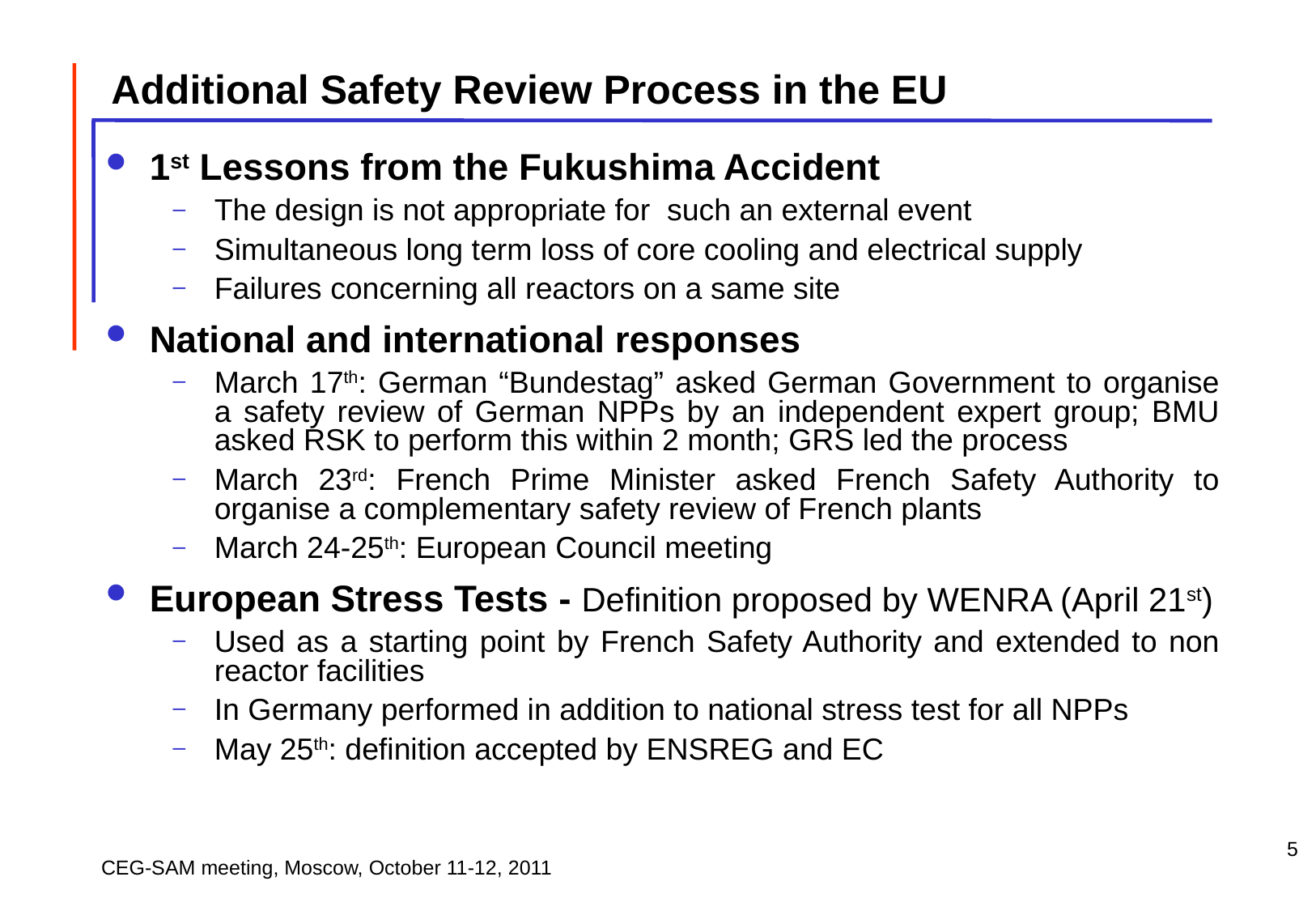

Additional Safety Review Process in the EU
1st Lessons from the Fukushima Accident
The design is not appropriate for  such an external event
Simultaneous long term loss of core cooling and electrical supply
Failures concerning all reactors on a same site
National and international responses
March 17th: German “Bundestag” asked German Government to organise a safety review of German NPPs by an independent expert group; BMU asked RSK to perform this within 2 month; GRS led the process
March 23rd: French Prime Minister asked French Safety Authority to organise a complementary safety review of French plants
March 24-25th: European Council meeting
European Stress Tests - Definition proposed by WENRA (April 21st)
Used as a starting point by French Safety Authority and extended to non reactor facilities
In Germany performed in addition to national stress test for all NPPs
May 25th: definition accepted by ENSREG and EC

5